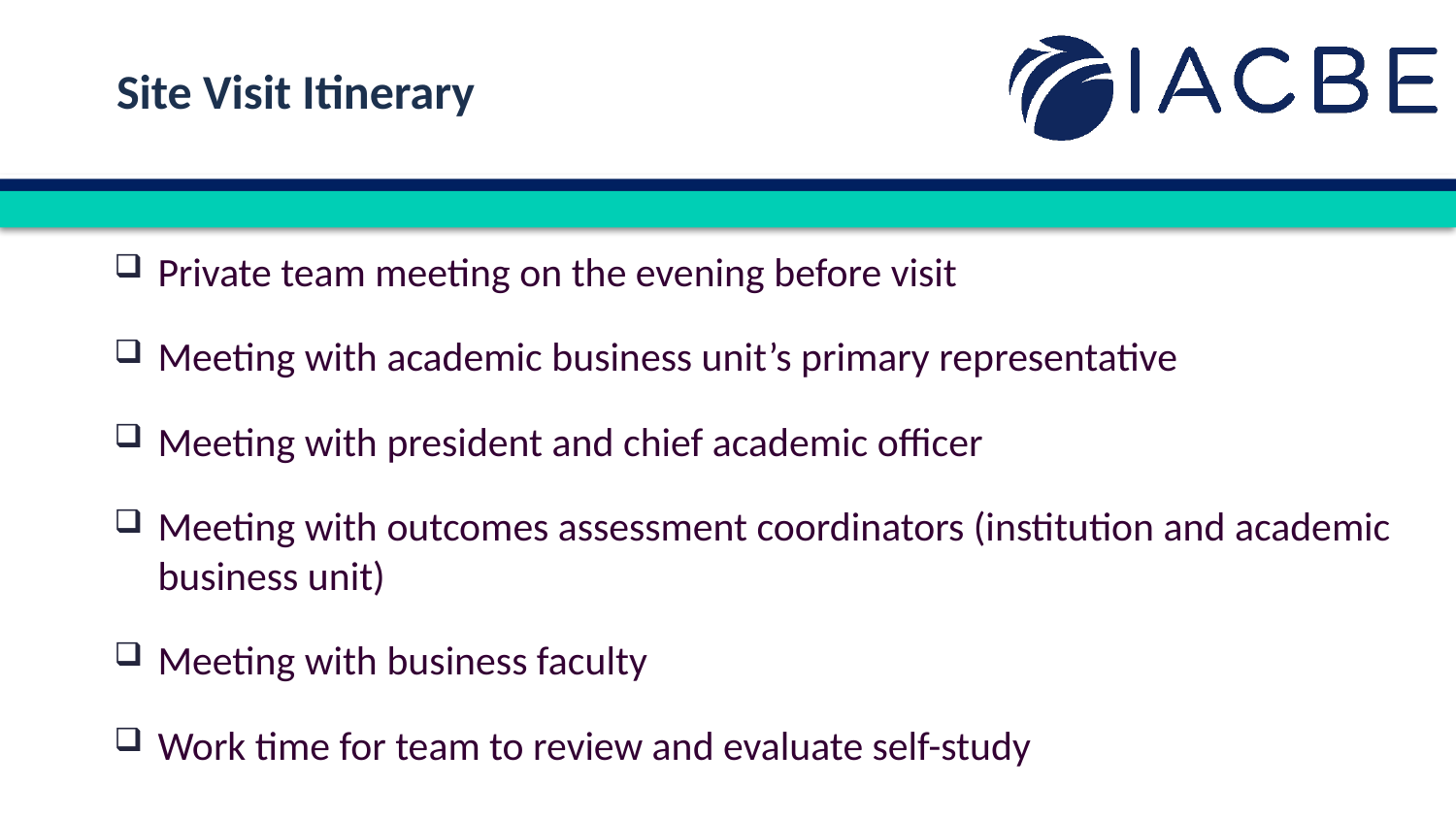

Site Visit Itinerary

Private team meeting on the evening before visit
Meeting with academic business unit’s primary representative
Meeting with president and chief academic officer
Meeting with outcomes assessment coordinators (institution and academic business unit)
Meeting with business faculty
Work time for team to review and evaluate self-study